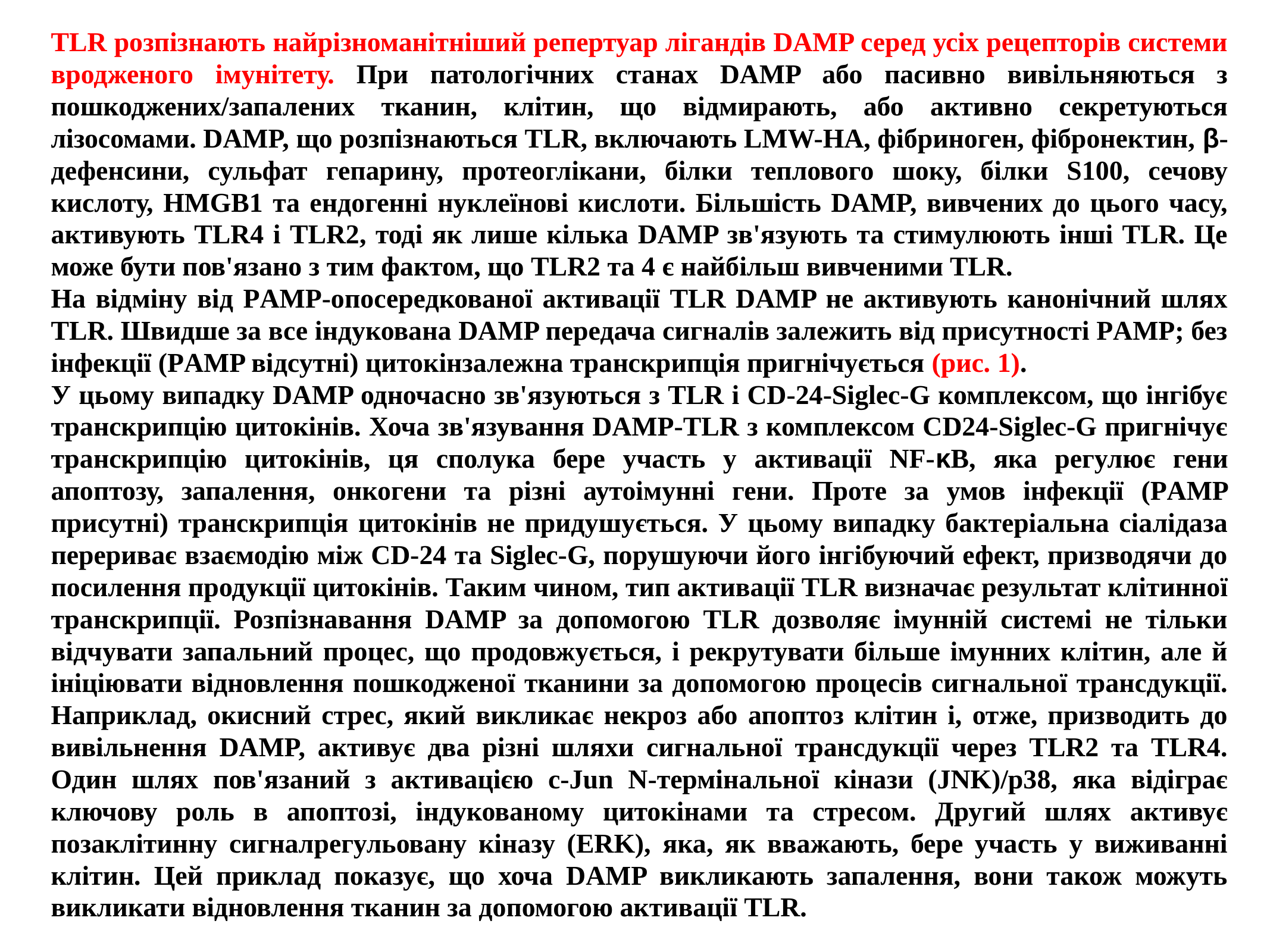

TLR розпізнають найрізноманітніший репертуар лігандів DAMP серед усіх рецепторів системи вродженого імунітету. При патологічних станах DAMP або пасивно вивільняються з пошкоджених/запалених тканин, клітин, що відмирають, або активно секретуються лізосомами. DAMP, що розпізнаються TLR, включають LMW-HA, фібриноген, фібронектин, β-дефенсини, сульфат гепарину, протеоглікани, білки теплового шоку, білки S100, сечову кислоту, HMGB1 та ендогенні нуклеїнові кислоти. Більшість DAMP, вивчених до цього часу, активують TLR4 і TLR2, тоді як лише кілька DAMP зв'язують та стимулюють інші TLR. Це може бути пов'язано з тим фактом, що TLR2 та 4 є найбільш вивченими TLR.
На відміну від РAMP-опосередкованої активації TLR DAMP не активують канонічний шлях TLR. Швидше за все індукована DAMP передача сигналів залежить від присутності РAMP; без інфекції (РAMP відсутні) цитокінзалежна транскрипція пригнічується (рис. 1).
У цьому випадку DAMP одночасно зв'язуються з TLR і CD-24-Siglec-G комплексом, що інгібує транскрипцію цитокінів. Хоча зв'язування DAMP-TLR з комплексом CD24-Siglec-G пригнічує транскрипцію цитокінів, ця сполука бере участь у активації NF-κB, яка регулює гени апоптозу, запалення, онкогени та різні аутоімунні гени. Проте за умов інфекції (РAMP присутні) транскрипція цитокінів не придушується. У цьому випадку бактеріальна сіалідаза перериває взаємодію між CD-24 та Siglec-G, порушуючи його інгібуючий ефект, призводячи до посилення продукції цитокінів. Таким чином, тип активації TLR визначає результат клітинної транскрипції. Розпізнавання DAMP за допомогою TLR дозволяє імунній системі не тільки відчувати запальний процес, що продовжується, і рекрутувати більше імунних клітин, але й ініціювати відновлення пошкодженої тканини за допомогою процесів сигнальної трансдукції. Наприклад, окисний стрес, який викликає некроз або апоптоз клітин і, отже, призводить до вивільнення DAMP, активує два різні шляхи сигнальної трансдукції через TLR2 та TLR4. Один шлях пов'язаний з активацією c-Jun N-термінальної кінази (JNK)/p38, яка відіграє ключову роль в апоптозі, індукованому цитокінами та стресом. Другий шлях активує позаклітинну сигналрегульовану кіназу (ERK), яка, як вважають, бере участь у виживанні клітин. Цей приклад показує, що хоча DAMP викликають запалення, вони також можуть викликати відновлення тканин за допомогою активації TLR.